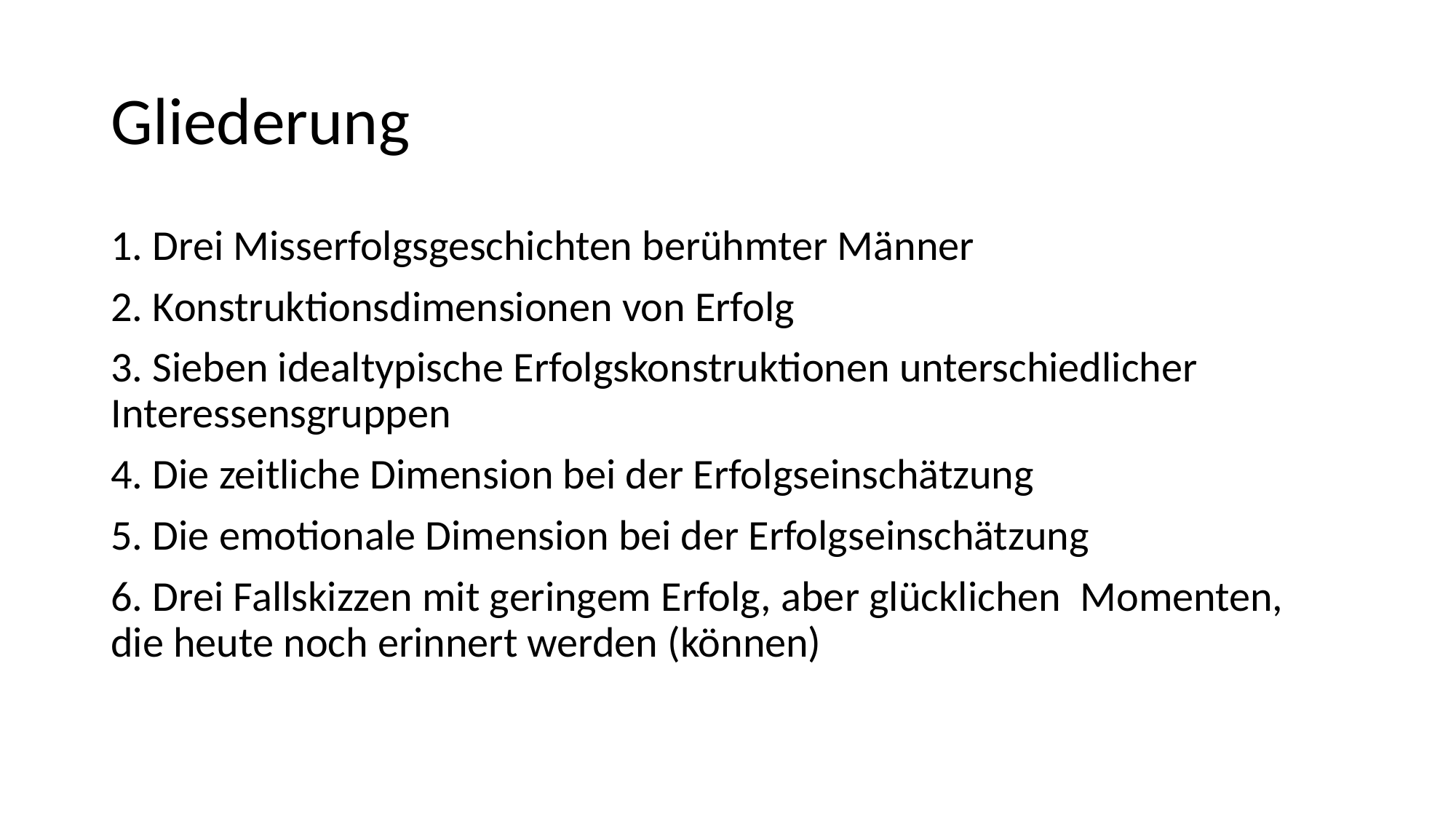

# Gliederung
1. Drei Misserfolgsgeschichten berühmter Männer
2. Konstruktionsdimensionen von Erfolg
3. Sieben idealtypische Erfolgskonstruktionen unterschiedlicher Interessensgruppen
4. Die zeitliche Dimension bei der Erfolgseinschätzung
5. Die emotionale Dimension bei der Erfolgseinschätzung
6. Drei Fallskizzen mit geringem Erfolg, aber glücklichen  Momenten, die heute noch erinnert werden (können)